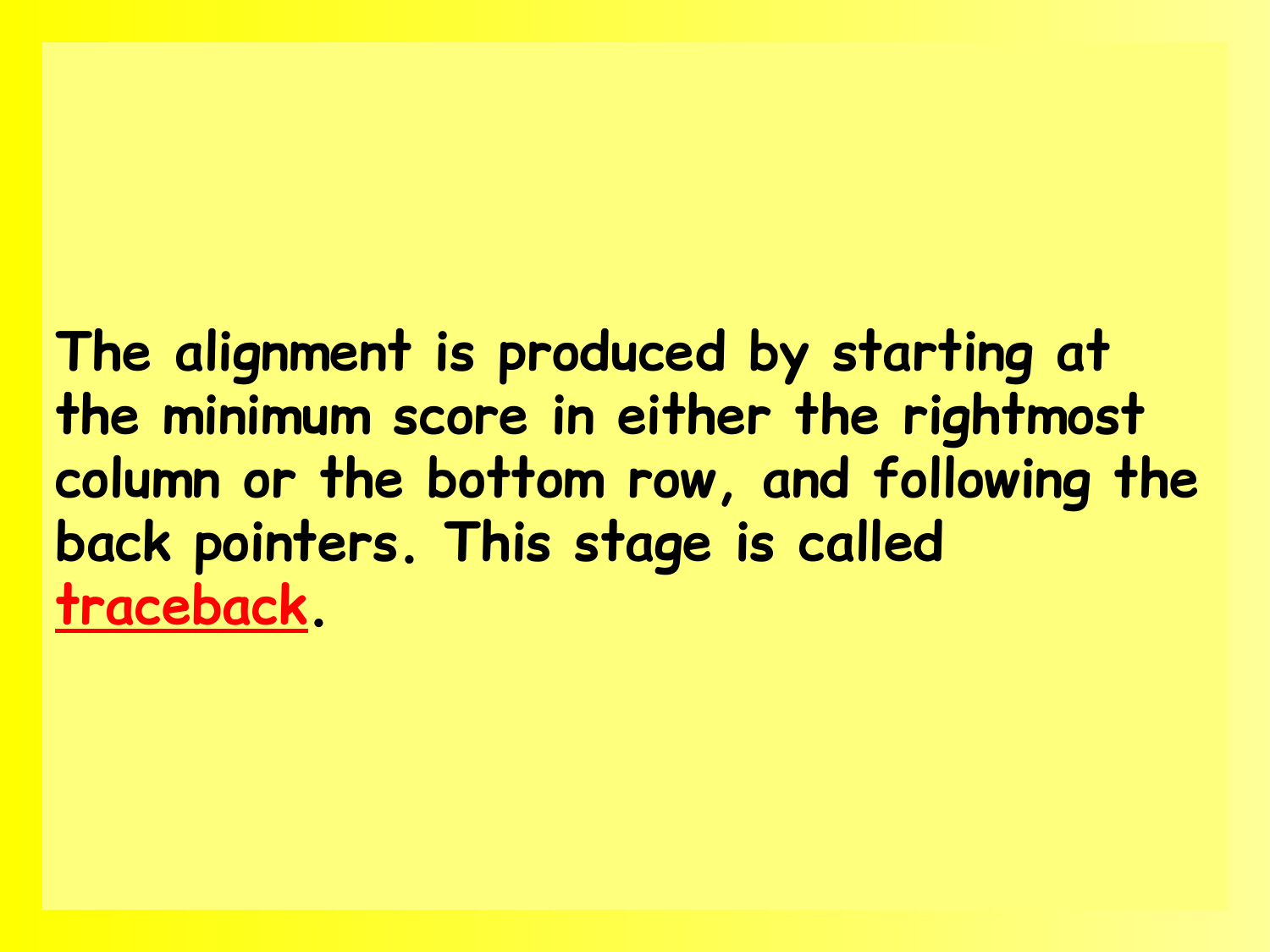

# The alignment is produced by starting at the minimum score in either the rightmost column or the bottom row, and following the back pointers. This stage is called traceback.
48